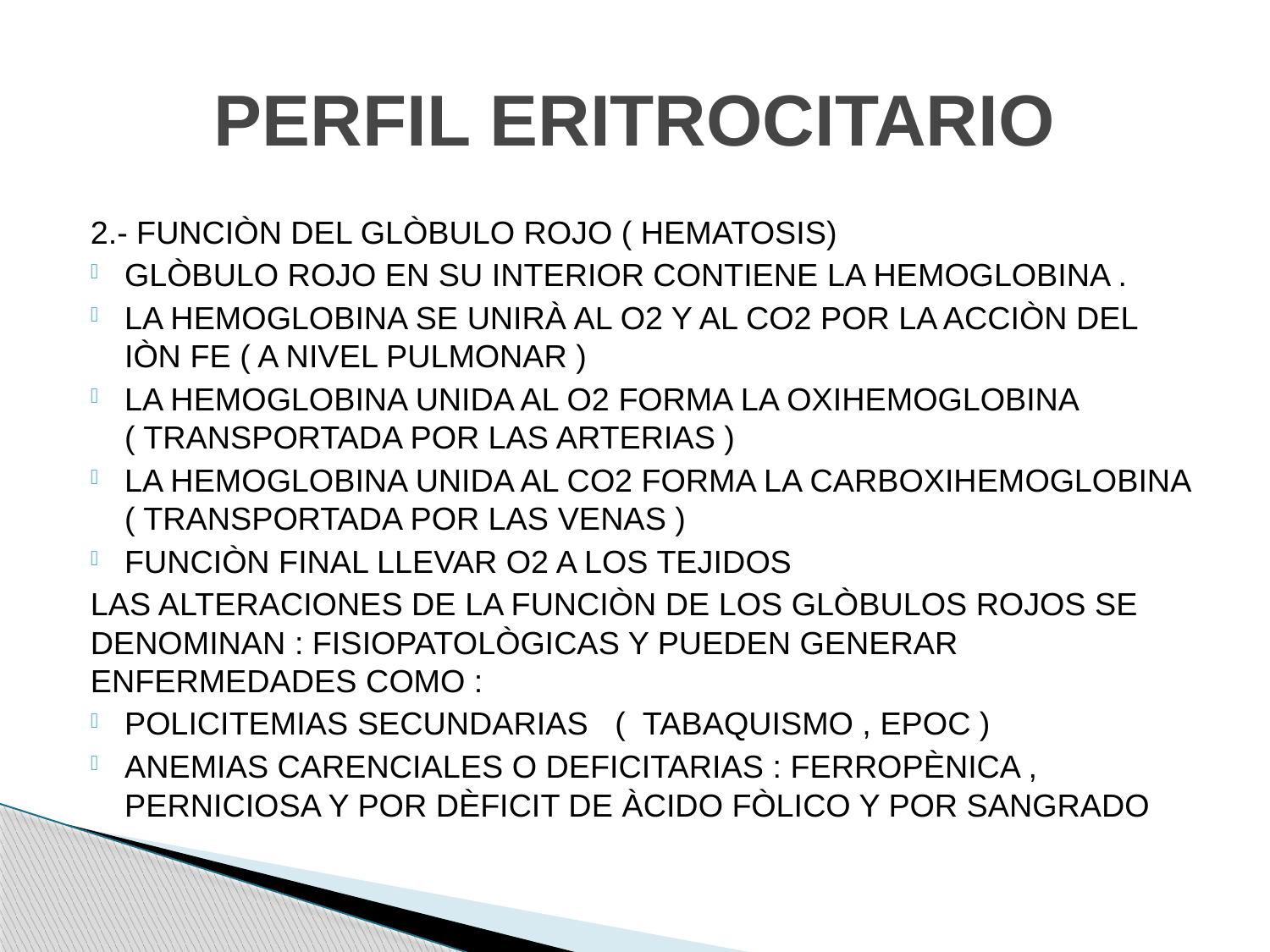

# PERFIL ERITROCITARIO
2.- FUNCIÒN DEL GLÒBULO ROJO ( HEMATOSIS)
GLÒBULO ROJO EN SU INTERIOR CONTIENE LA HEMOGLOBINA .
LA HEMOGLOBINA SE UNIRÀ AL O2 Y AL CO2 POR LA ACCIÒN DEL IÒN FE ( A NIVEL PULMONAR )
LA HEMOGLOBINA UNIDA AL O2 FORMA LA OXIHEMOGLOBINA ( TRANSPORTADA POR LAS ARTERIAS )
LA HEMOGLOBINA UNIDA AL CO2 FORMA LA CARBOXIHEMOGLOBINA ( TRANSPORTADA POR LAS VENAS )
FUNCIÒN FINAL LLEVAR O2 A LOS TEJIDOS
LAS ALTERACIONES DE LA FUNCIÒN DE LOS GLÒBULOS ROJOS SE DENOMINAN : FISIOPATOLÒGICAS Y PUEDEN GENERAR ENFERMEDADES COMO :
POLICITEMIAS SECUNDARIAS   (  TABAQUISMO , EPOC )
ANEMIAS CARENCIALES O DEFICITARIAS : FERROPÈNICA , PERNICIOSA Y POR DÈFICIT DE ÀCIDO FÒLICO Y POR SANGRADO